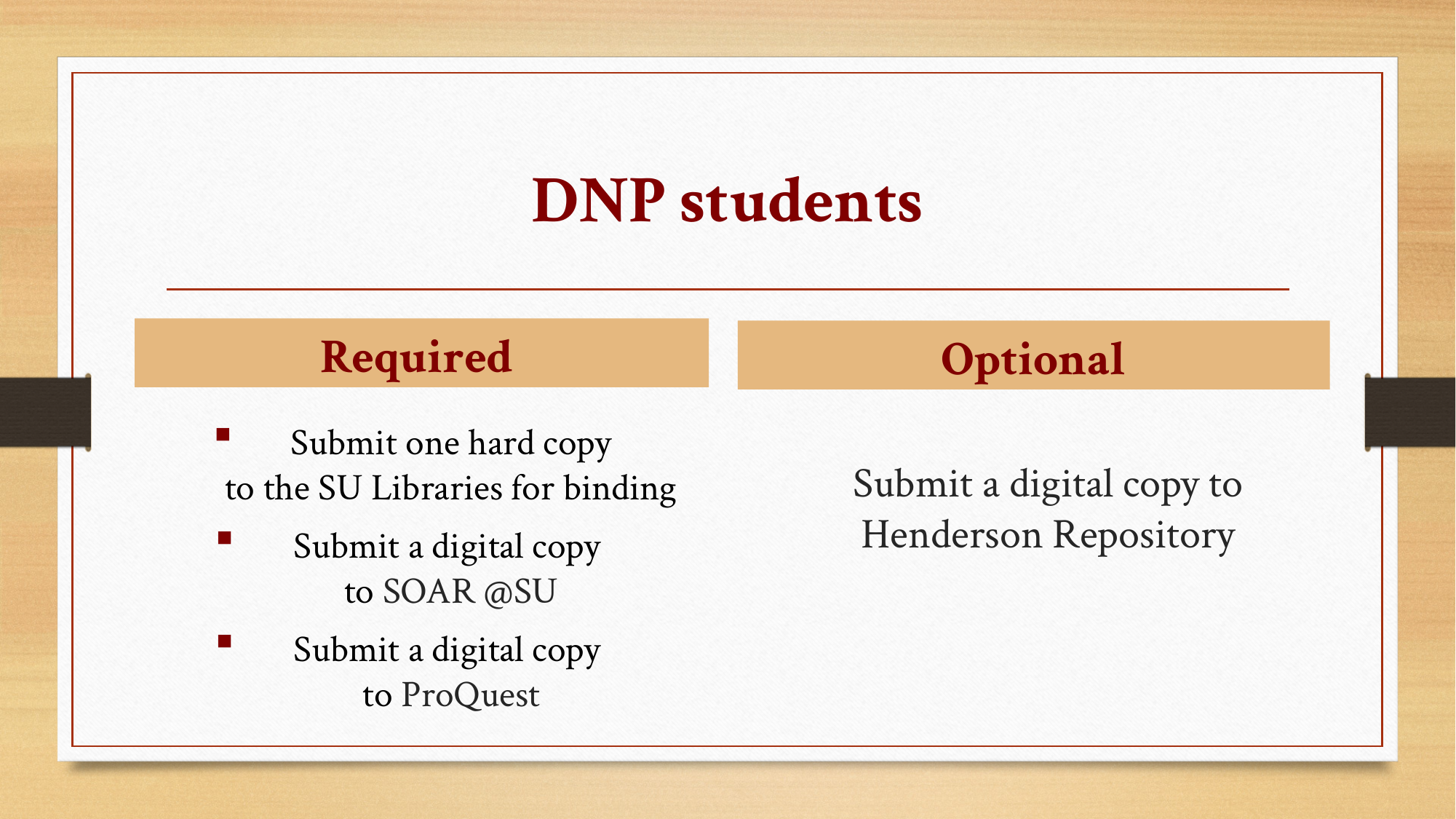

# DNP students
Required
Optional

Submit one hard copy
to the SU Libraries for binding
Submit a digital copy
to SOAR @SU
Submit a digital copy
to ProQuest

Submit a digital copy to
Henderson Repository